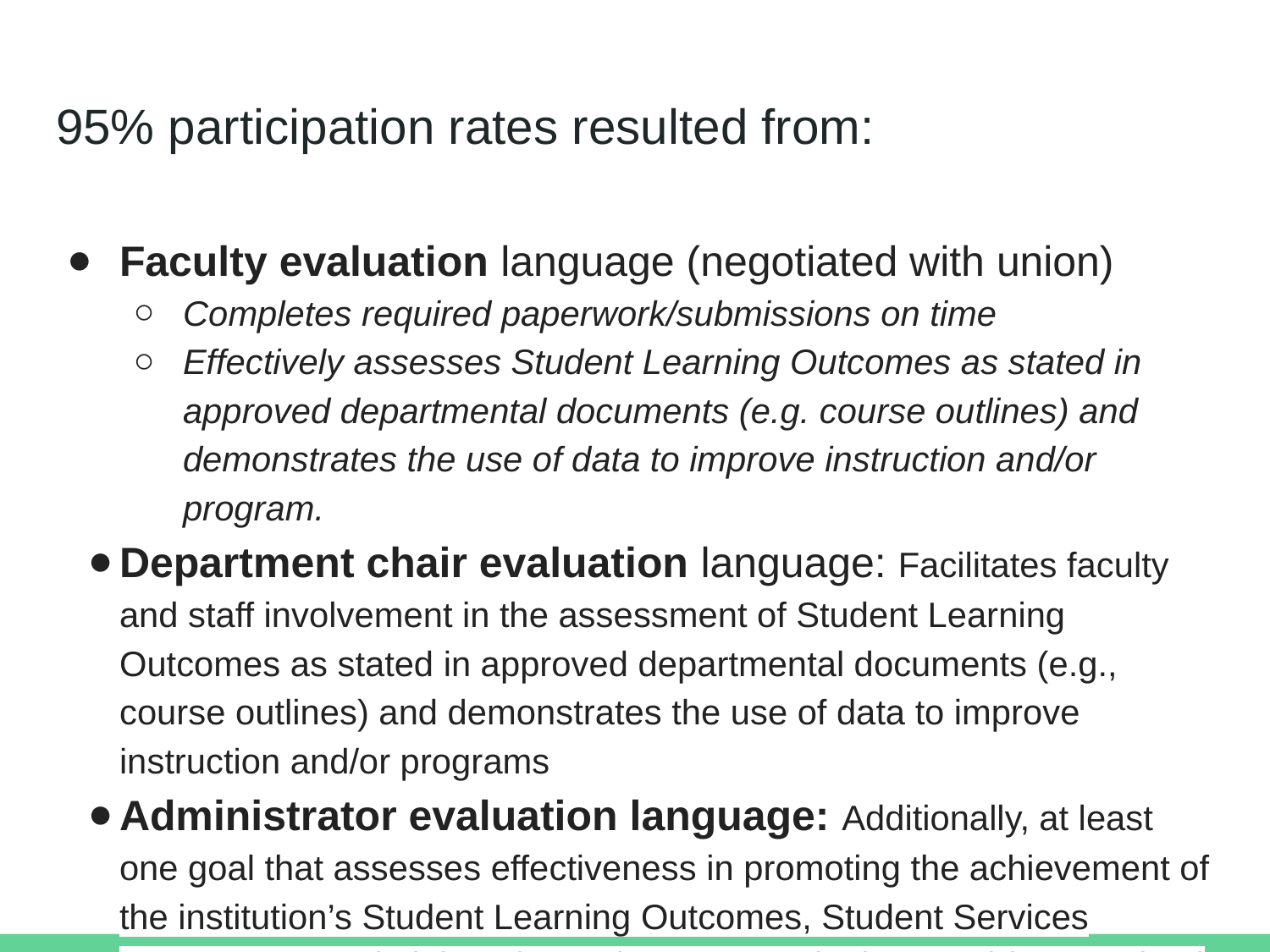

# 95% participation rates resulted from:
Faculty evaluation language (negotiated with union)
Completes required paperwork/submissions on time
Effectively assesses Student Learning Outcomes as stated in approved departmental documents (e.g. course outlines) and demonstrates the use of data to improve instruction and/or program.
Department chair evaluation language: Facilitates faculty and staff involvement in the assessment of Student Learning Outcomes as stated in approved departmental documents (e.g., course outlines) and demonstrates the use of data to improve instruction and/or programs
Administrator evaluation language: Additionally, at least one goal that assesses effectiveness in promoting the achievement of the institution’s Student Learning Outcomes, Student Services Outcomes, or Administrative Unit Outcomes in the area(s) supervised is included